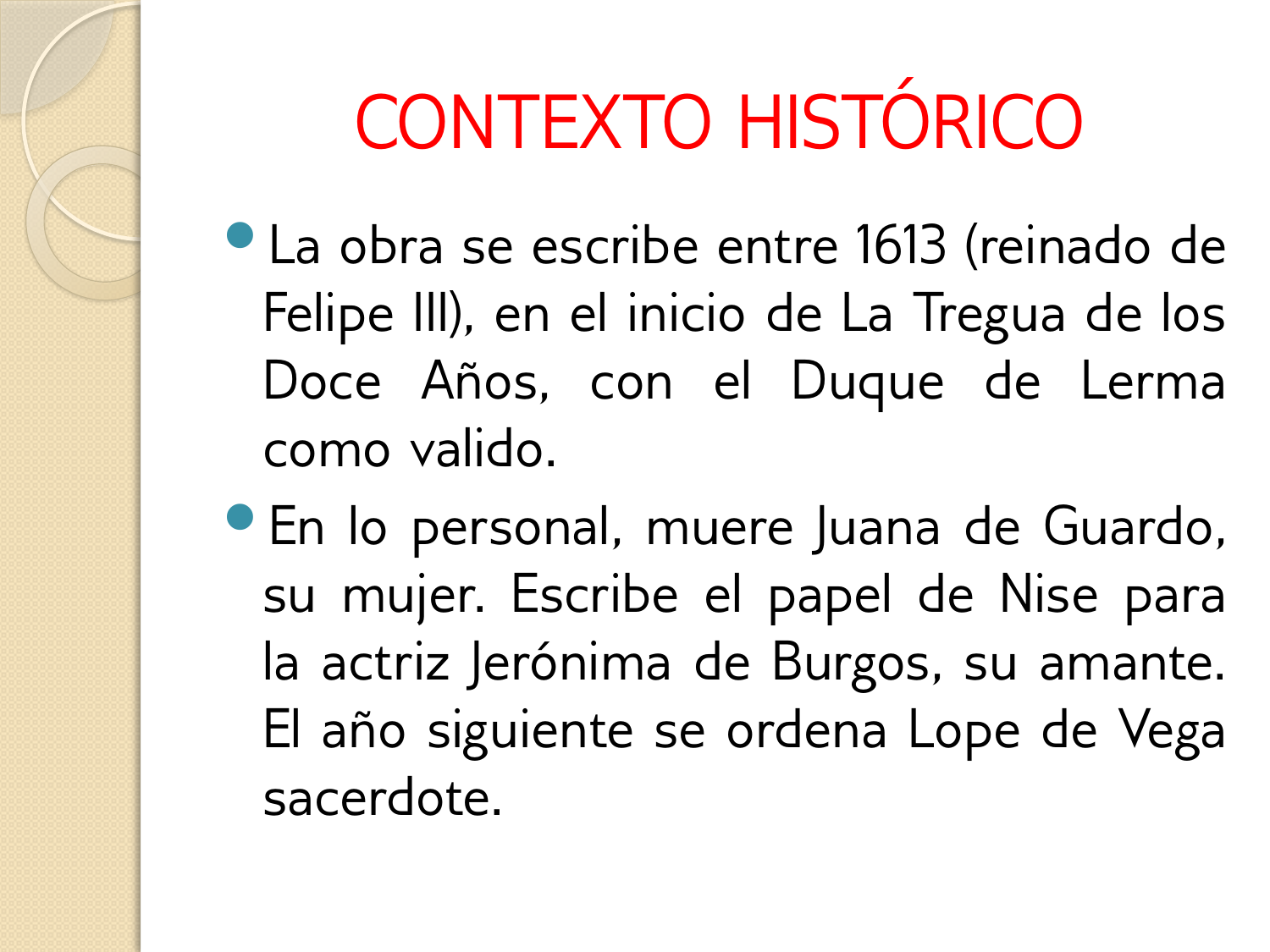

# CONTEXTO HISTÓRICO
La obra se escribe entre 1613 (reinado de Felipe III), en el inicio de La Tregua de los Doce Años, con el Duque de Lerma como valido.
En lo personal, muere Juana de Guardo, su mujer. Escribe el papel de Nise para la actriz Jerónima de Burgos, su amante. El año siguiente se ordena Lope de Vega sacerdote.